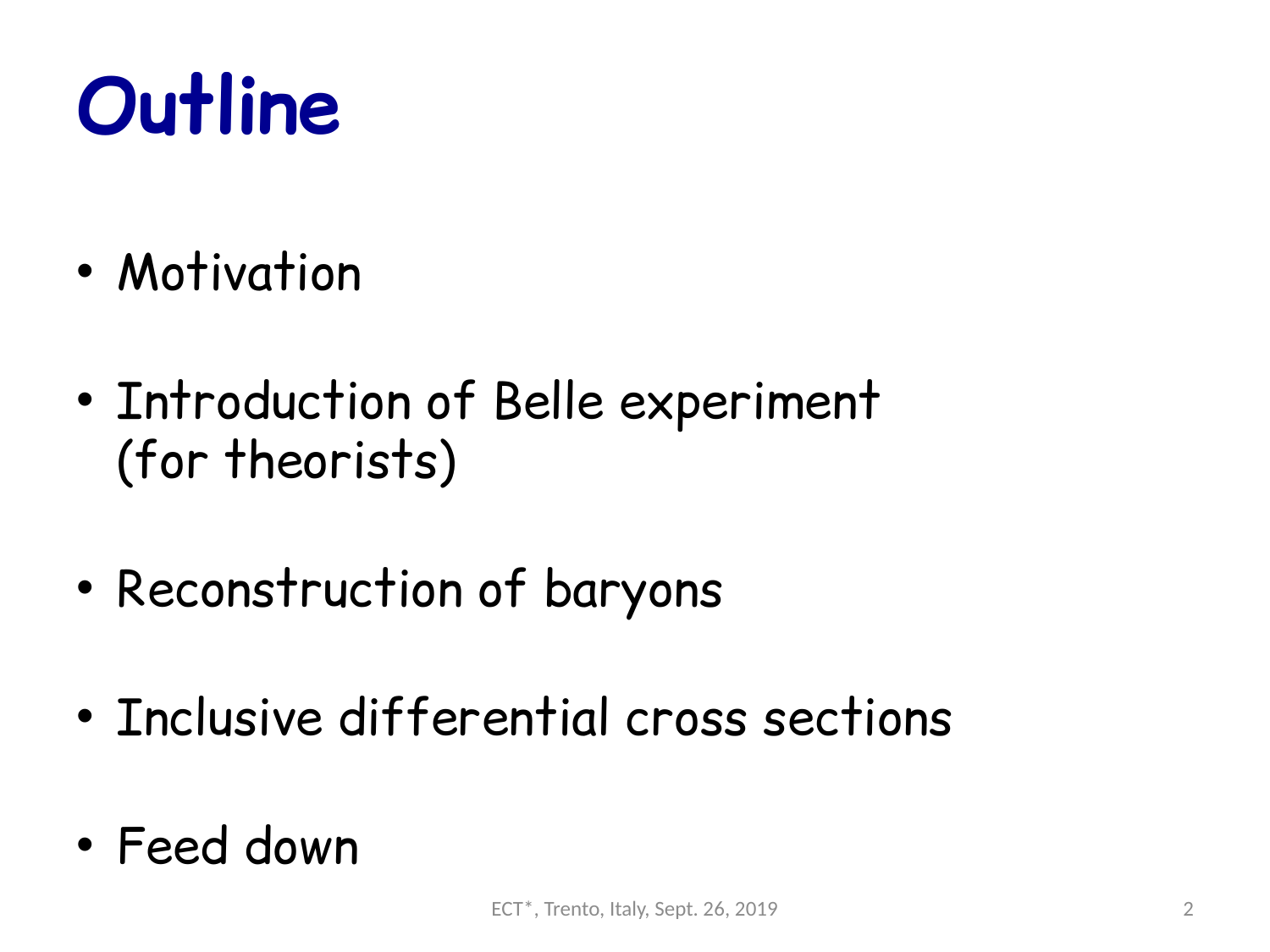

# Outline
Motivation
Introduction of Belle experiment
(for theorists)
Reconstruction of baryons
Inclusive differential cross sections
Feed down

ECT*, Trento, Italy, Sept. 26, 2019
2